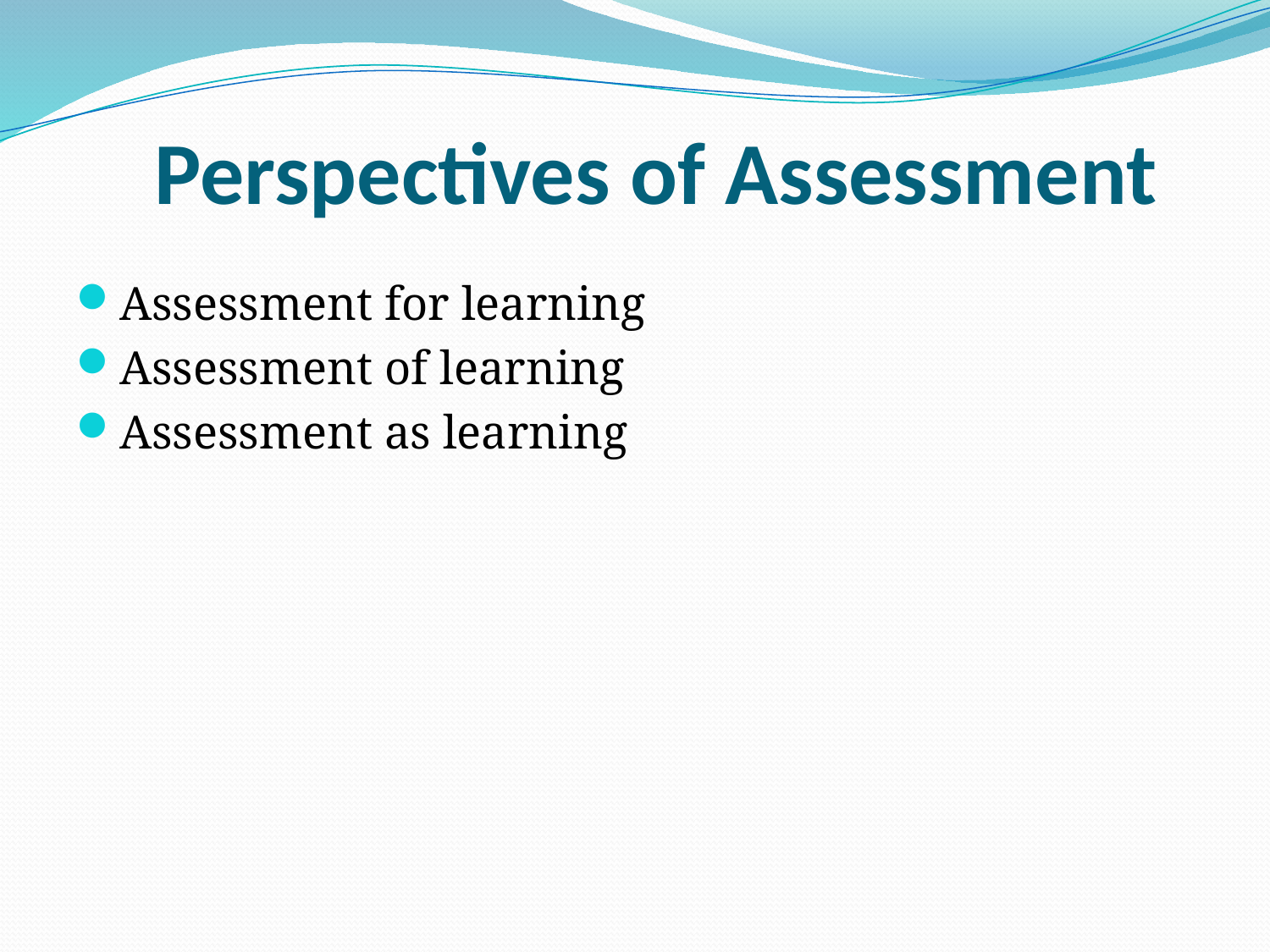

# Perspectives of Assessment
Assessment for learning
Assessment of learning
Assessment as learning